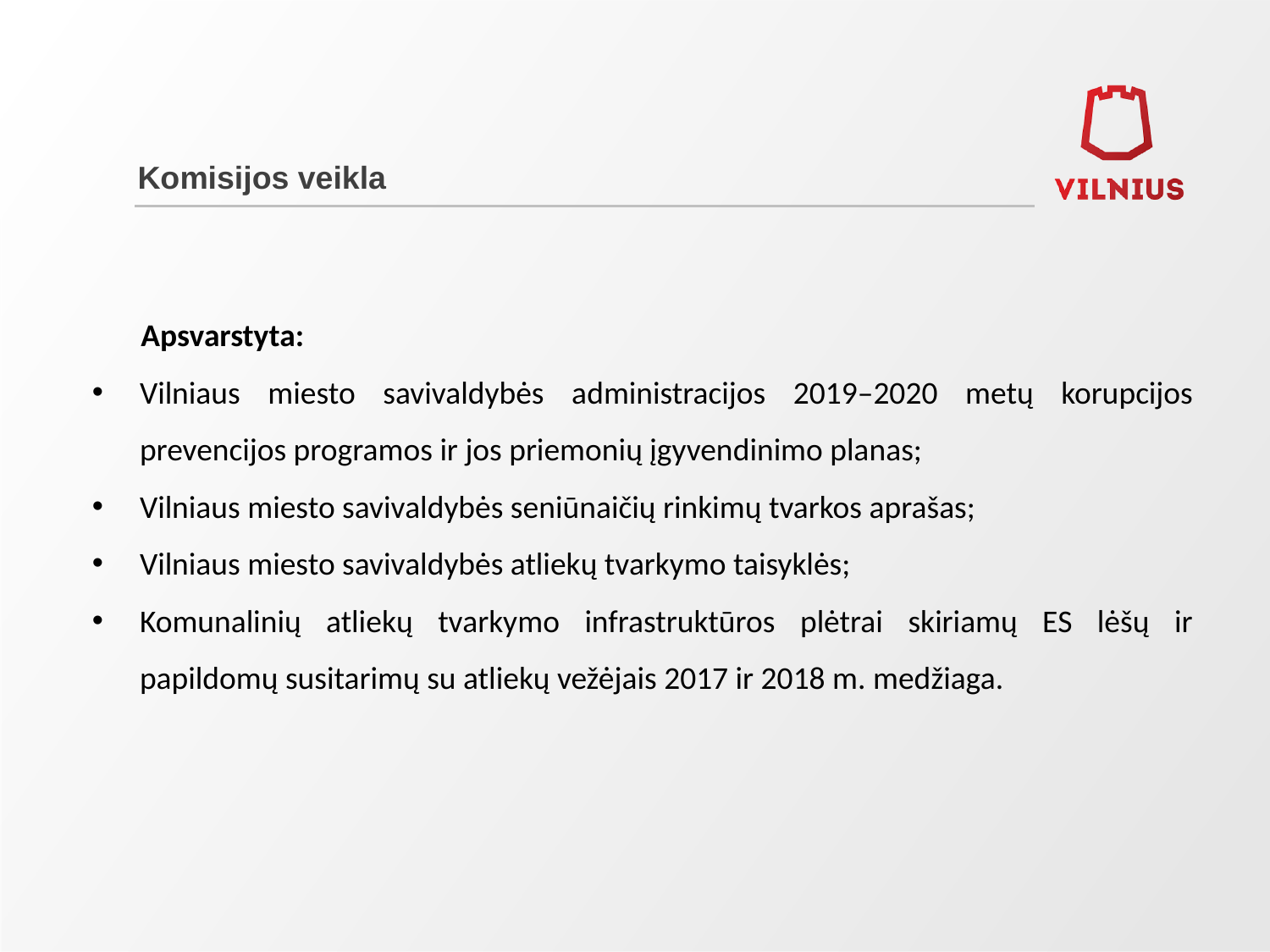

# Komisijos veikla

         Apsvarstyta:
Vilniaus miesto savivaldybės administracijos 2019–2020 metų korupcijos prevencijos programos ir jos priemonių įgyvendinimo planas;
Vilniaus miesto savivaldybės seniūnaičių rinkimų tvarkos aprašas;
Vilniaus miesto savivaldybės atliekų tvarkymo taisyklės;
Komunalinių atliekų tvarkymo infrastruktūros plėtrai skiriamų ES lėšų ir papildomų susitarimų su atliekų vežėjais 2017 ir 2018 m. medžiaga.